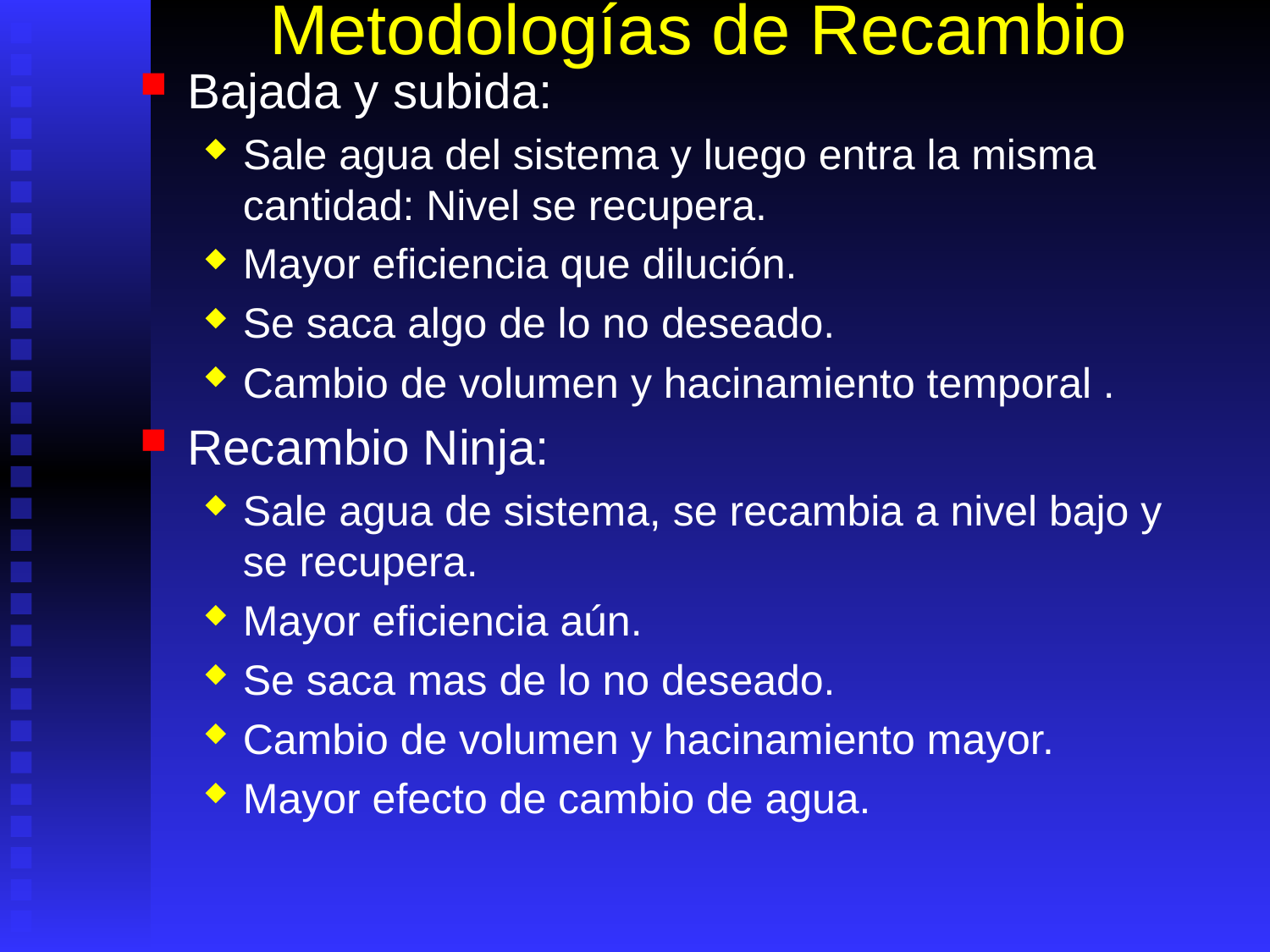

# Metodologías de Recambio
Bajada y subida:
Sale agua del sistema y luego entra la misma cantidad: Nivel se recupera.
Mayor eficiencia que dilución.
Se saca algo de lo no deseado.
Cambio de volumen y hacinamiento temporal .
Recambio Ninja:
Sale agua de sistema, se recambia a nivel bajo y se recupera.
Mayor eficiencia aún.
Se saca mas de lo no deseado.
Cambio de volumen y hacinamiento mayor.
Mayor efecto de cambio de agua.